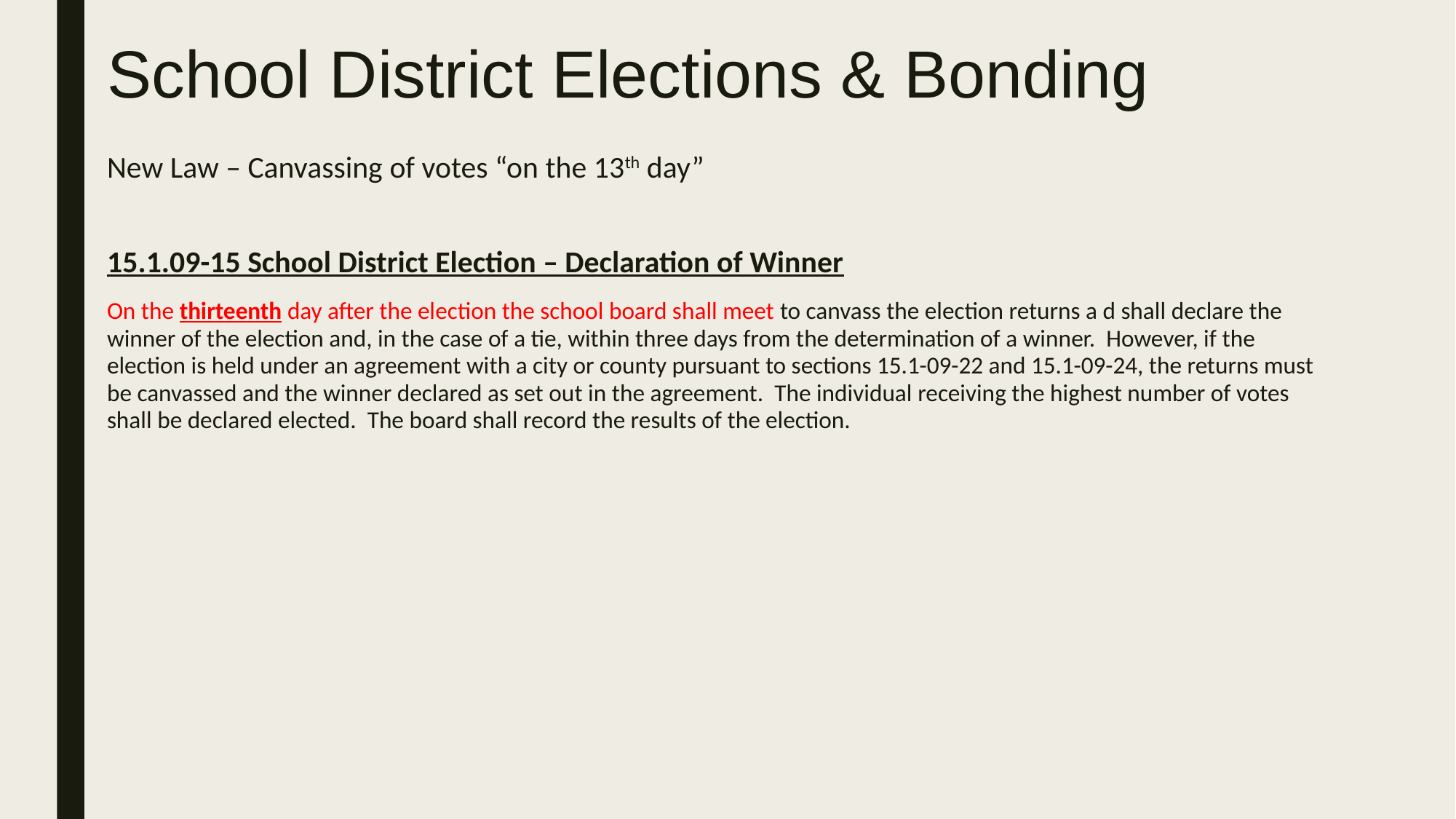

# School District Elections & Bonding
New Law – Canvassing of votes “on the 13th day”

15.1.09-15 School District Election – Declaration of Winner
On the thirteenth day after the election the school board shall meet to canvass the election returns a d shall declare the winner of the election and, in the case of a tie, within three days from the determination of a winner.  However, if the election is held under an agreement with a city or county pursuant to sections 15.1-09-22 and 15.1-09-24, the returns must be canvassed and the winner declared as set out in the agreement.  The individual receiving the highest number of votes shall be declared elected.  The board shall record the results of the election.